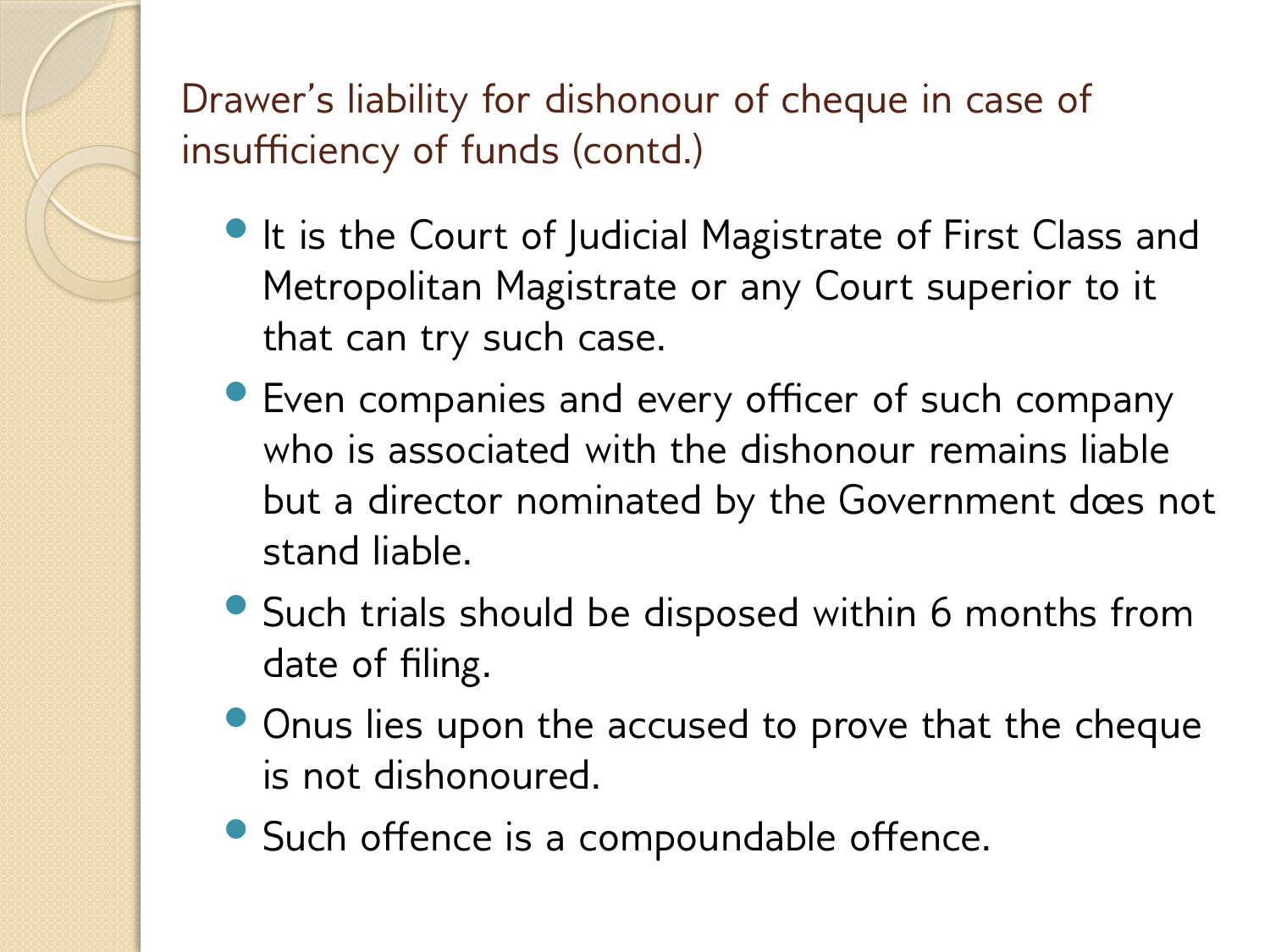

# Drawer’s liability for dishonour of cheque in case of insufficiency of funds (contd.)
It is the Court of Judicial Magistrate of First Class and Metropolitan Magistrate or any Court superior to it that can try such case.
Even companies and every officer of such company who is associated with the dishonour remains liable but a director nominated by the Government does not stand liable.
Such trials should be disposed within 6 months from date of filing.
Onus lies upon the accused to prove that the cheque is not dishonoured.
Such offence is a compoundable offence.